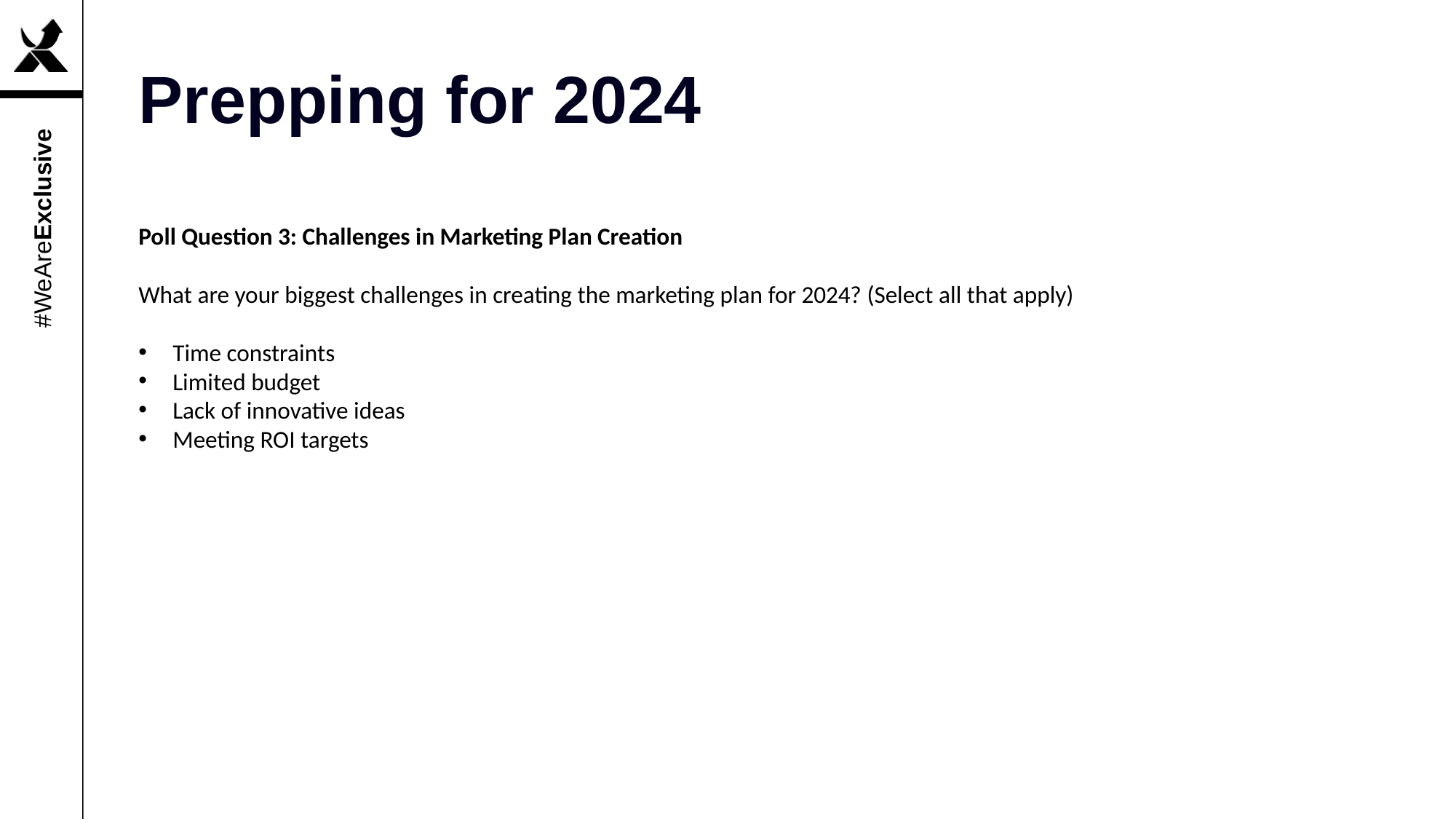

# Prepping for 2024
Poll Question 3: Challenges in Marketing Plan Creation

What are your biggest challenges in creating the marketing plan for 2024? (Select all that apply)

Time constraints
Limited budget
Lack of innovative ideas
Meeting ROI targets